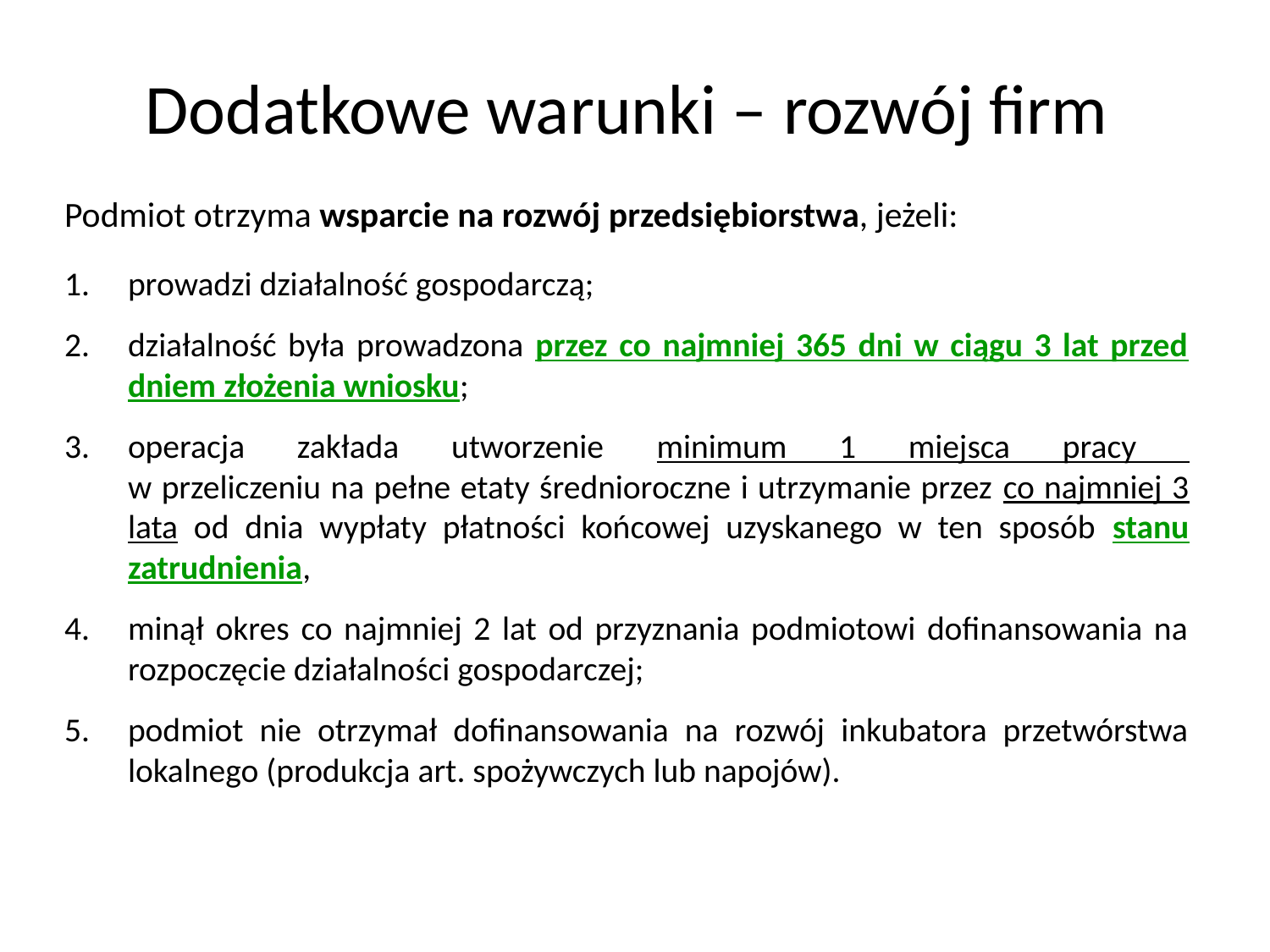

Dodatkowe warunki – rozwój firm
Podmiot otrzyma wsparcie na rozwój przedsiębiorstwa, jeżeli:

prowadzi działalność gospodarczą;
działalność była prowadzona przez co najmniej 365 dni w ciągu 3 lat przed dniem złożenia wniosku;
operacja zakłada utworzenie minimum 1 miejsca pracy
w przeliczeniu na pełne etaty średnioroczne i utrzymanie przez co najmniej 3 lata od dnia wypłaty płatności końcowej uzyskanego w ten sposób stanu zatrudnienia,
minął okres co najmniej 2 lat od przyznania podmiotowi dofinansowania na rozpoczęcie działalności gospodarczej;
podmiot nie otrzymał dofinansowania na rozwój inkubatora przetwórstwa lokalnego (produkcja art. spożywczych lub napojów).